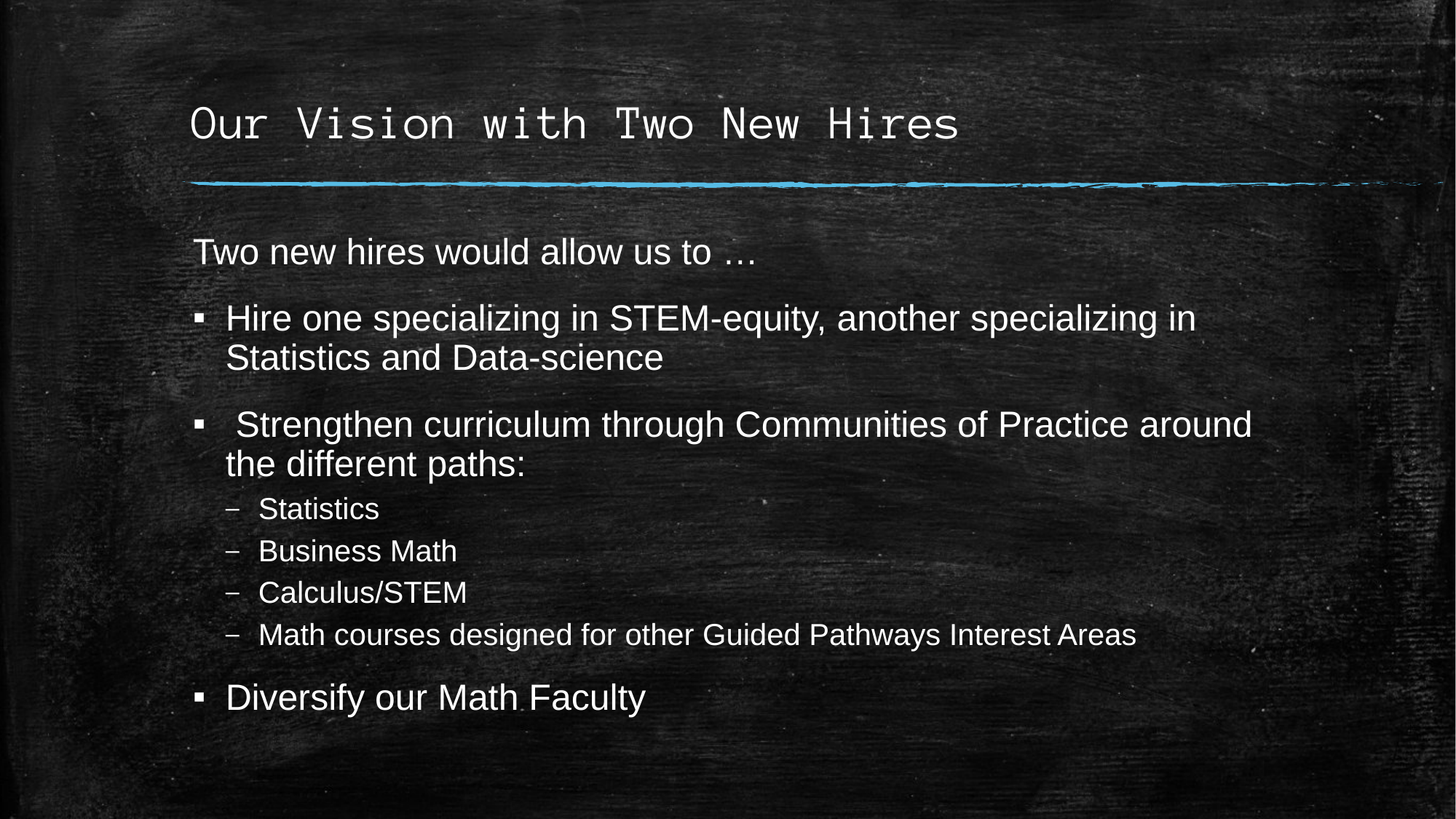

# Our Vision with Two New Hires
Two new hires would allow us to …
Hire one specializing in STEM-equity, another specializing in Statistics and Data-science
 Strengthen curriculum through Communities of Practice around the different paths:
Statistics
Business Math
Calculus/STEM
Math courses designed for other Guided Pathways Interest Areas
Diversify our Math Faculty